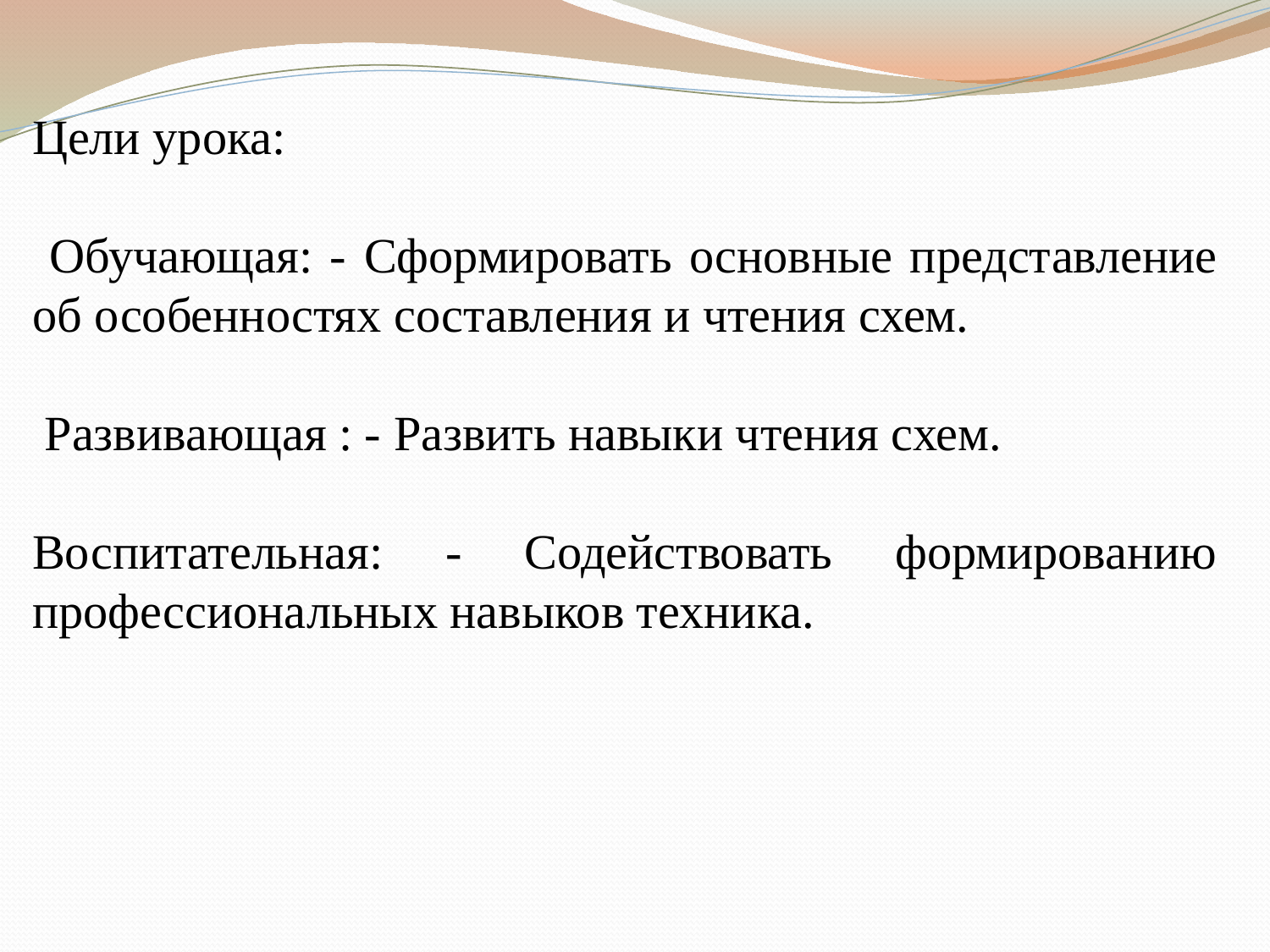

Цели урока:

 Обучающая: - Сформировать основные представление об особенностях составления и чтения схем.

 Развивающая : - Развить навыки чтения схем.

Воспитательная: - Содействовать формированию профессиональных навыков техника.